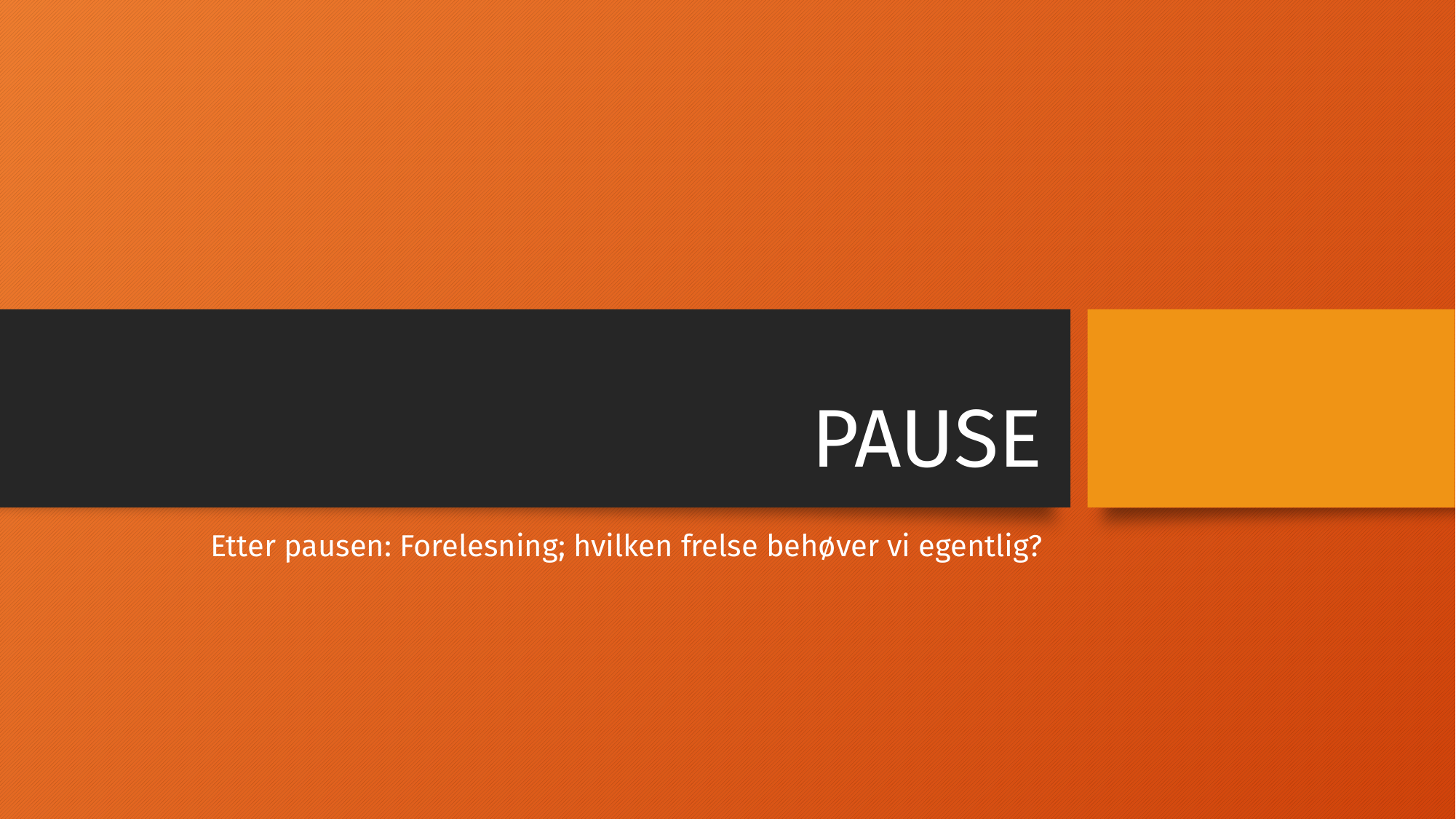

# PAUSE
Etter pausen: Forelesning; hvilken frelse behøver vi egentlig?